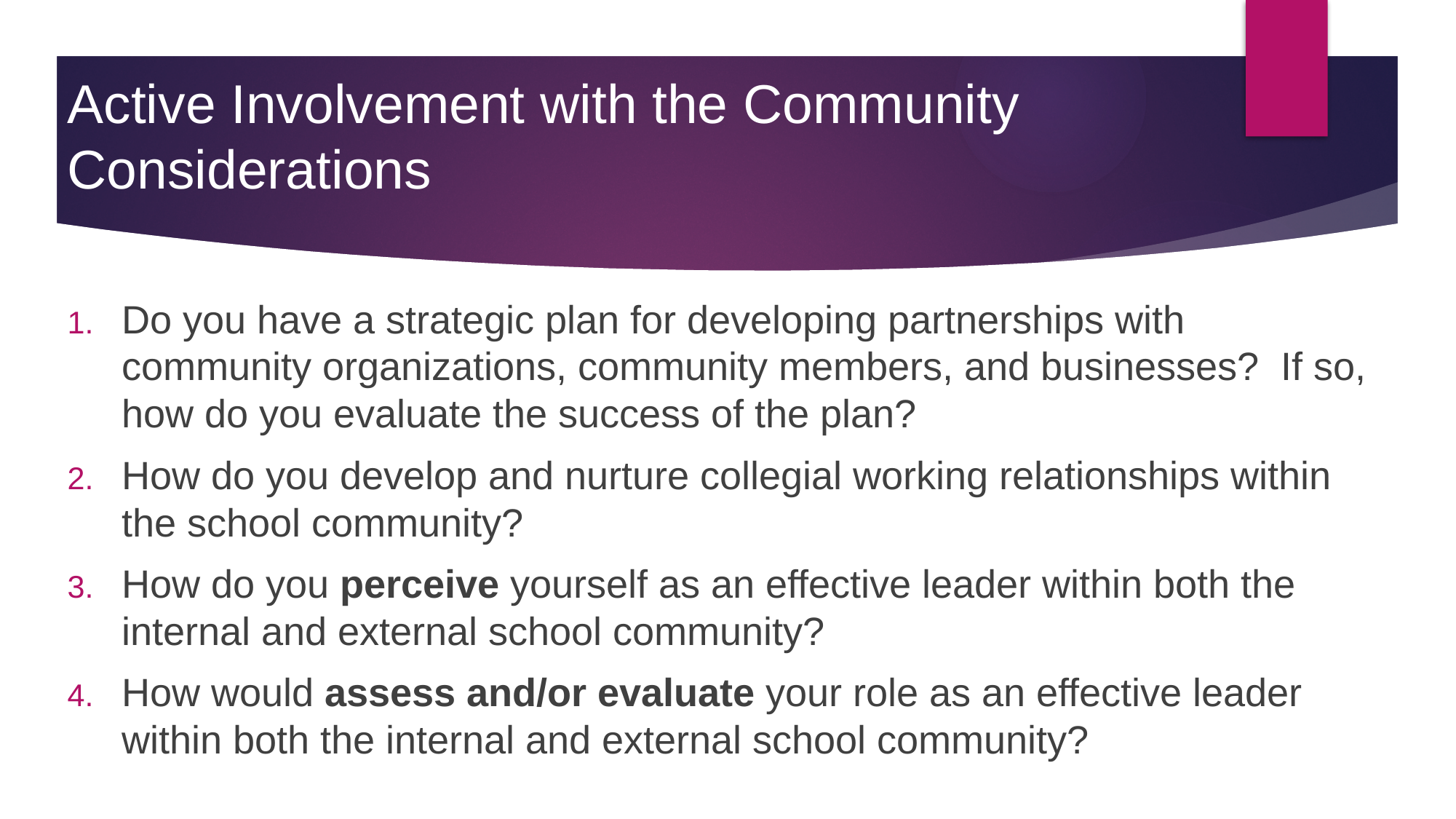

# Active Involvement with the Community Considerations
Do you have a strategic plan for developing partnerships with community organizations, community members, and businesses?  If so, how do you evaluate the success of the plan?
How do you develop and nurture collegial working relationships within the school community?
How do you perceive yourself as an effective leader within both the internal and external school community?
How would assess and/or evaluate your role as an effective leader within both the internal and external school community?